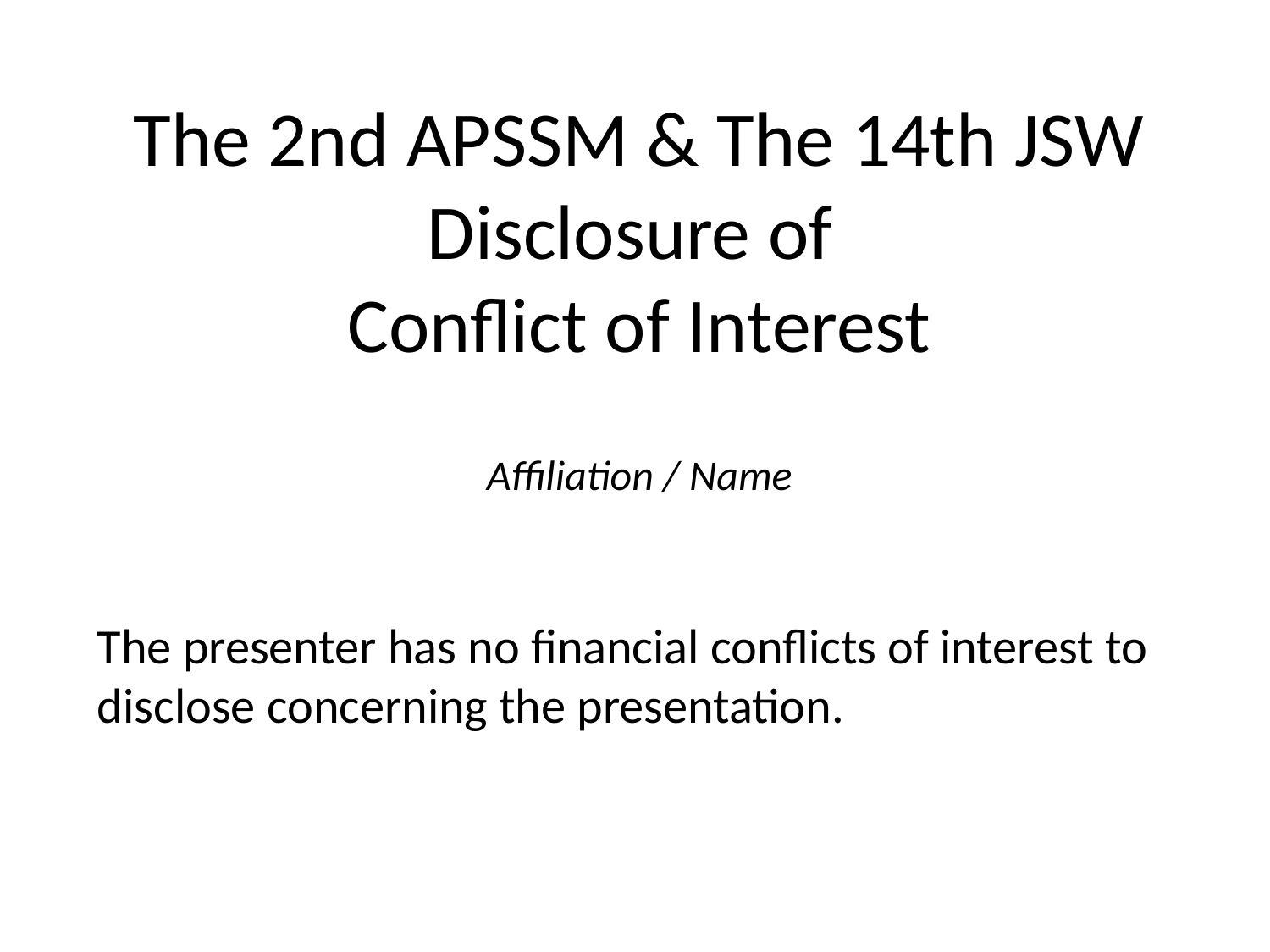

# The 2nd APSSM & The 14th JSW Disclosure of Conflict of Interest Affiliation / Name
The presenter has no financial conflicts of interest to disclose concerning the presentation.